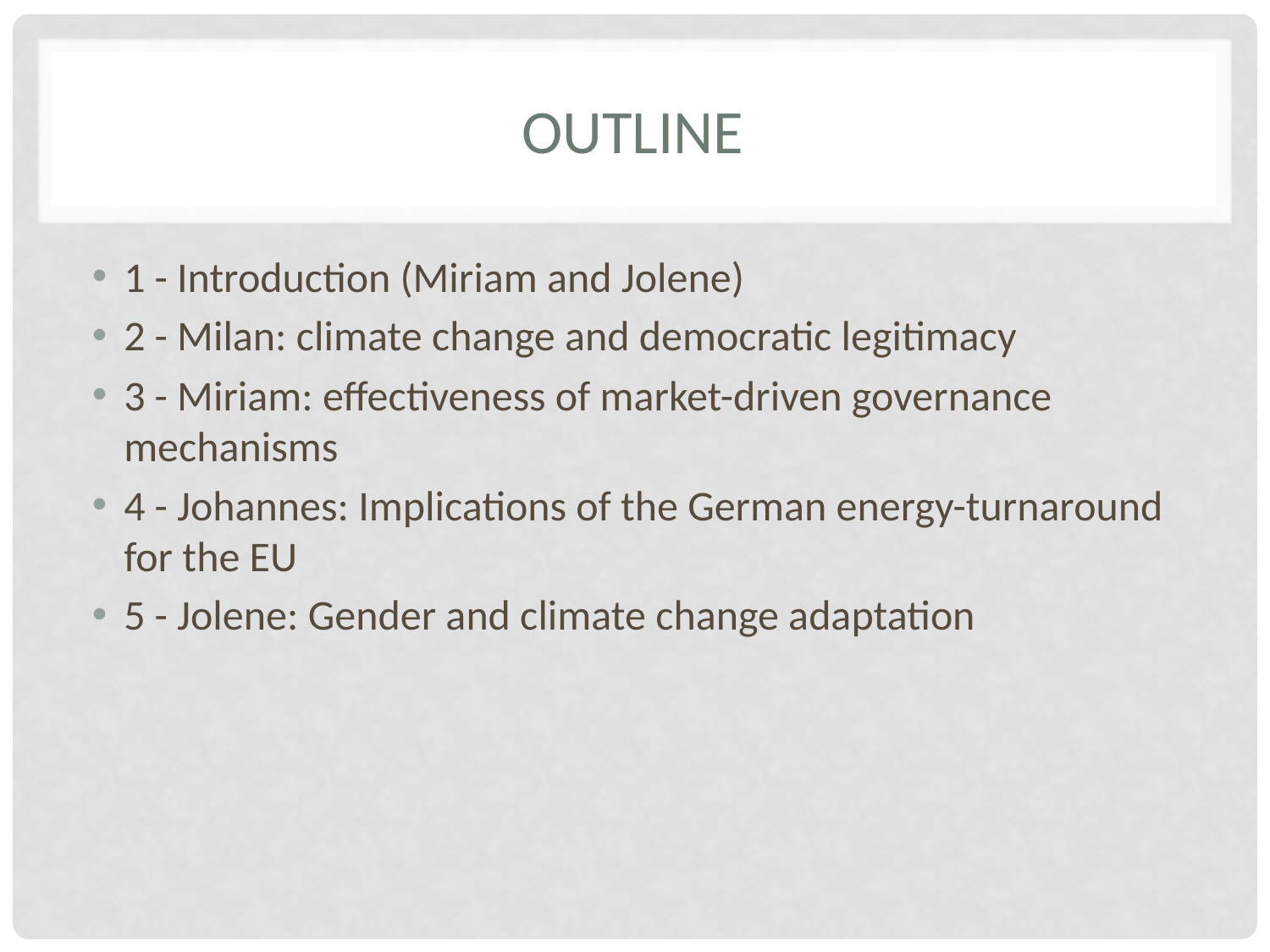

# Outline
1 - Introduction (Miriam and Jolene)
2 - Milan: climate change and democratic legitimacy
3 - Miriam: effectiveness of market-driven governance mechanisms
4 - Johannes: Implications of the German energy-turnaround for the EU
5 - Jolene: Gender and climate change adaptation